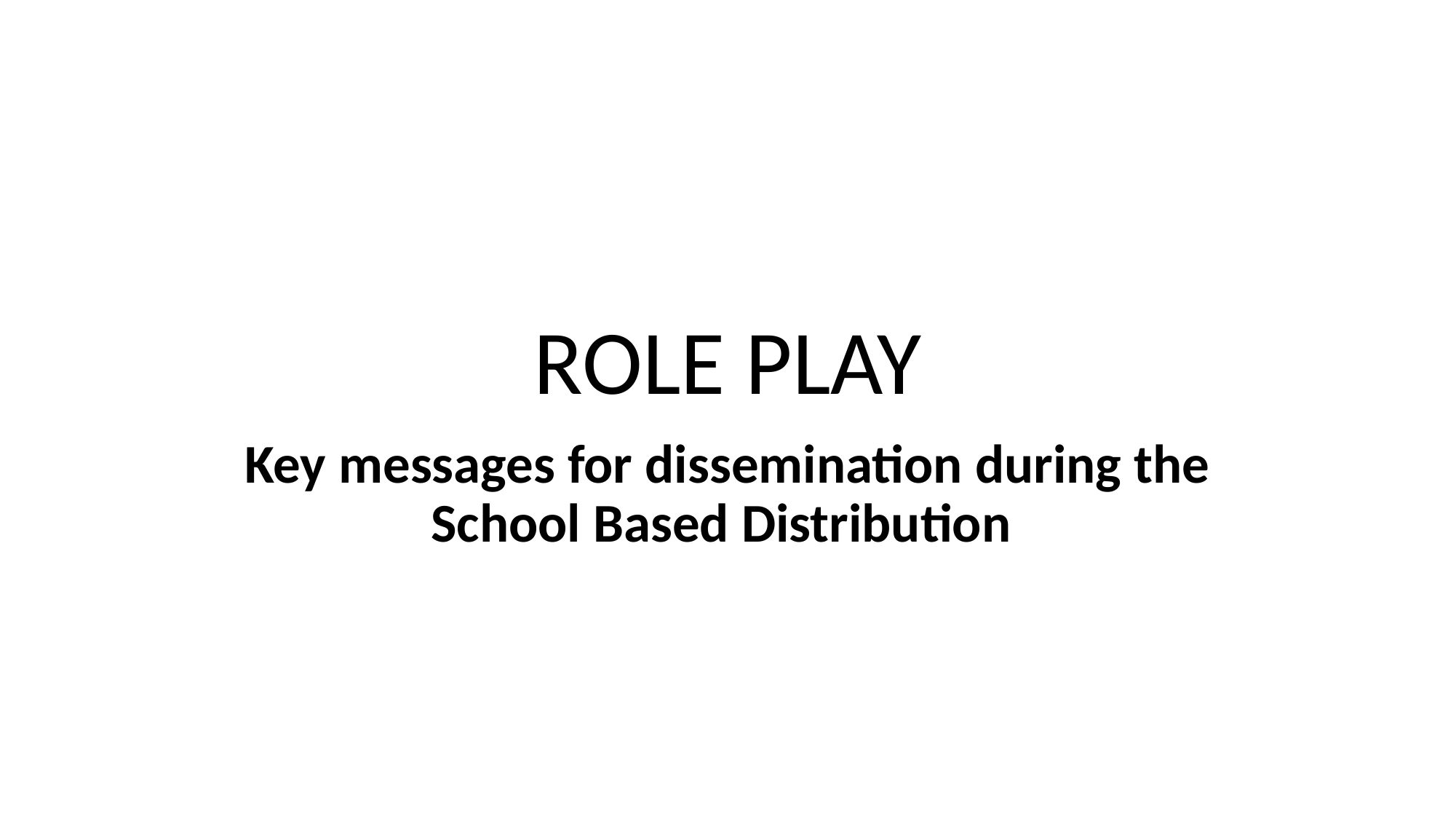

# ROLE PLAY
Key messages for dissemination during the School Based Distribution